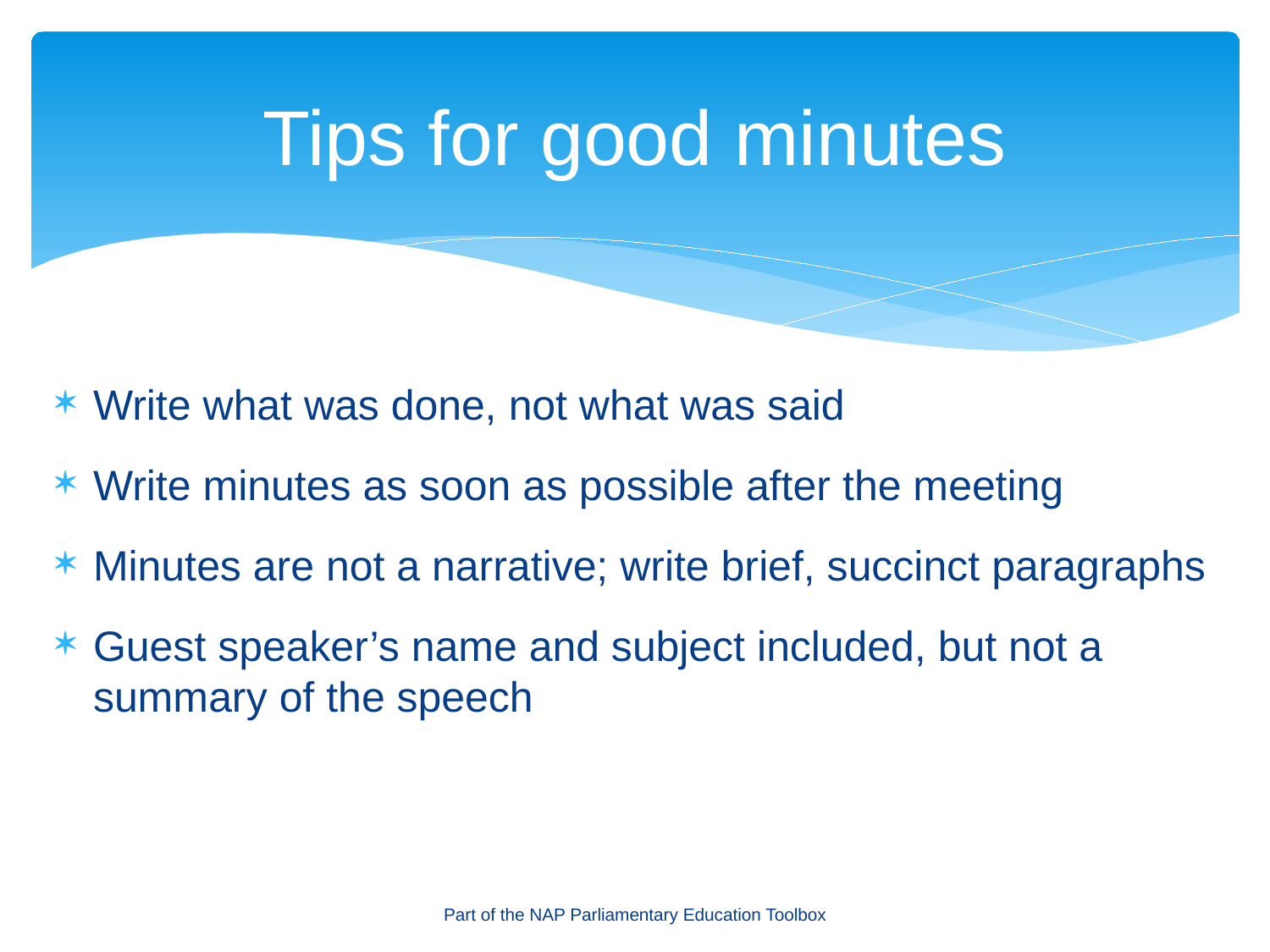

# Tips for good minutes
Write what was done, not what was said
Write minutes as soon as possible after the meeting
Minutes are not a narrative; write brief, succinct paragraphs
Guest speaker’s name and subject included, but not a summary of the speech
Part of the NAP Parliamentary Education Toolbox